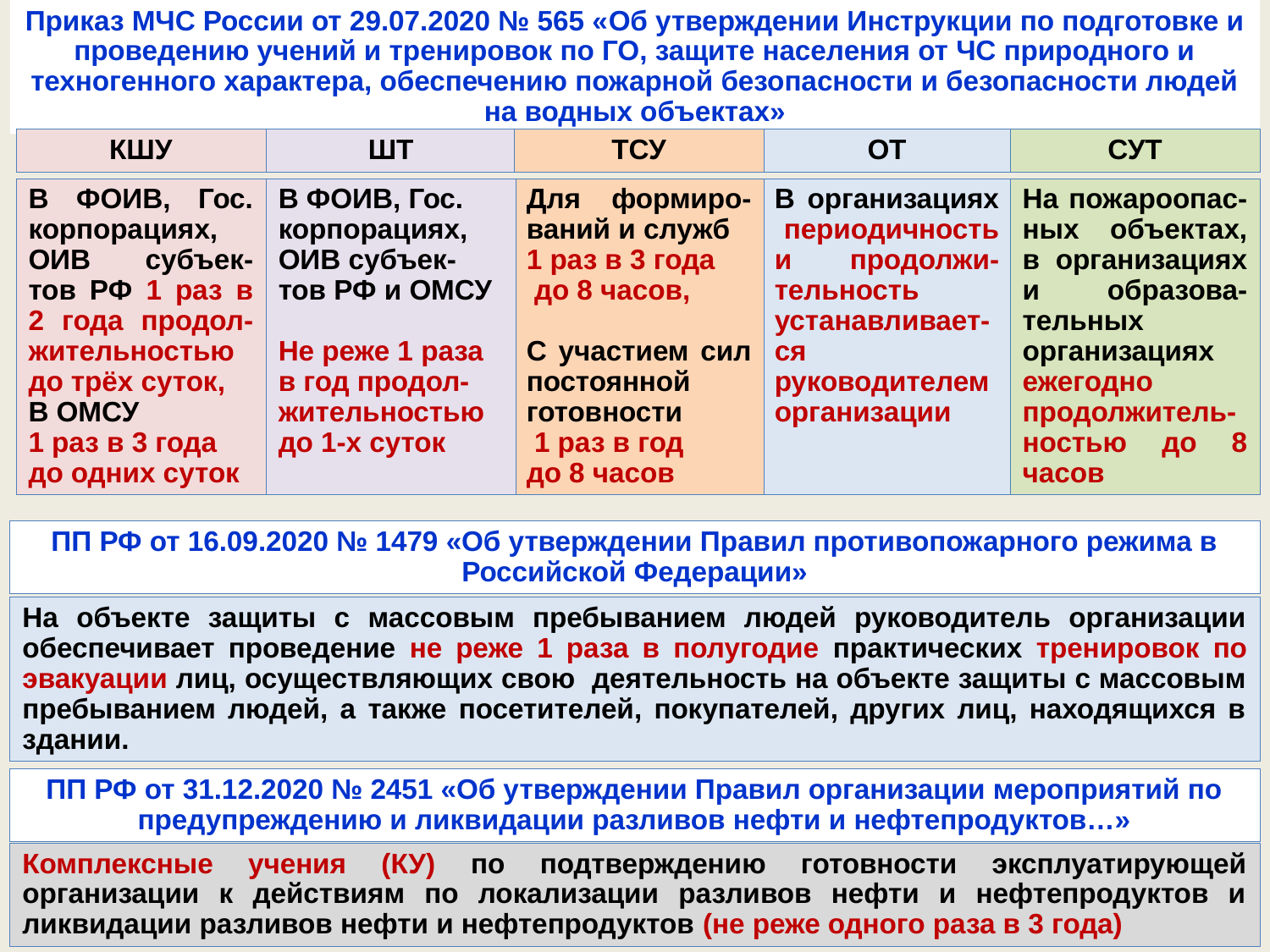

Приказ МЧС России от 29.07.2020 № 565 «Об утверждении Инструкции по подготовке и проведению учений и тренировок по ГО, защите населения от ЧС природного и техногенного характера, обеспечению пожарной безопасности и безопасности людей на водных объектах»
КШУ
ТСУ
ОТ
СУТ
ШТ
В ФОИВ, Гос. корпорациях,  ОИВ субъек-тов РФ и ОМСУ

Не реже 1 раза в год продол-жительностью до 1-х суток

Для формиро-ваний и служб
1 раз в 3 года
 до 8 часов,

С участием сил постоянной готовности
 1 раз в год
до 8 часов
В организациях  периодичность и продолжи-тельность устанавливает-ся руководителем организации

В ФОИВ, Гос. корпорациях,  ОИВ субъек-тов РФ 1 раз в 2 года продол-жительностью
до трёх суток,
В ОМСУ
1 раз в 3 года
до одних суток
На пожароопас-ных объектах, в организациях и образова-тельных организациях ежегодно продолжитель-ностью до 8 часов
ПП РФ от 16.09.2020 № 1479 «Об утверждении Правил противопожарного режима в Российской Федерации»
На объекте защиты с массовым пребыванием людей руководитель организации обеспечивает проведение не реже 1 раза в полугодие практических тренировок по эвакуации лиц, осуществляющих свою  деятельность на объекте защиты с массовым пребыванием людей, а также посетителей, покупателей, других лиц, находящихся в здании.
ПП РФ от 31.12.2020 № 2451 «Об утверждении Правил организации мероприятий по предупреждению и ликвидации разливов нефти и нефтепродуктов…»
Комплексные учения (КУ) по подтверждению готовности эксплуатирующей организации к действиям по локализации разливов нефти и нефтепродуктов и ликвидации разливов нефти и нефтепродуктов (не реже одного раза в 3 года)